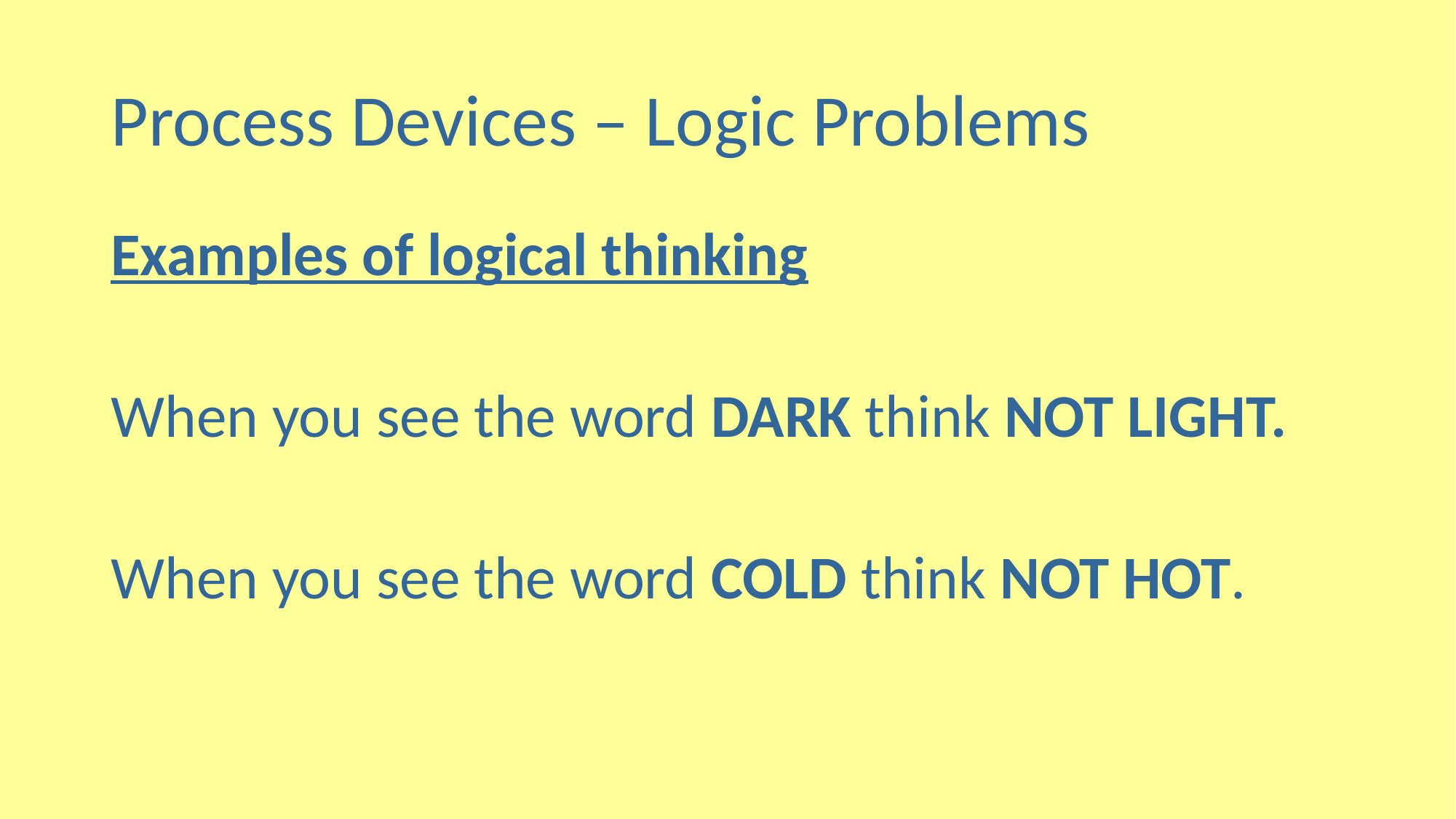

# Process Devices – Logic Problems
Examples of logical thinking

When you see the word DARK think NOT LIGHT.

When you see the word COLD think NOT HOT.